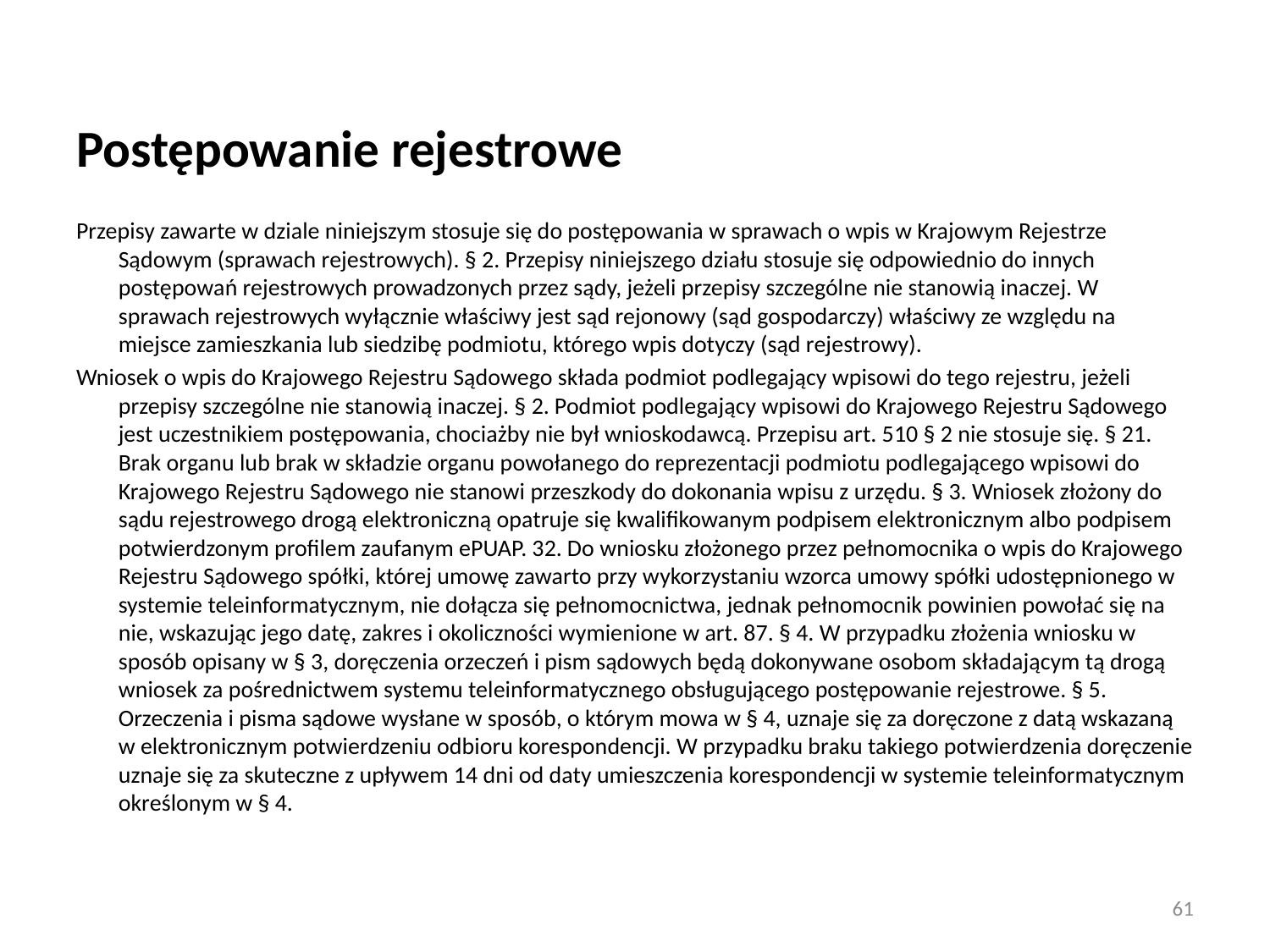

Postępowanie rejestrowe

Przepisy zawarte w dziale niniejszym stosuje się do postępowania w sprawach o wpis w Krajowym Rejestrze Sądowym (sprawach rejestrowych). § 2. Przepisy niniejszego działu stosuje się odpowiednio do innych postępowań rejestrowych prowadzonych przez sądy, jeżeli przepisy szczególne nie stanowią inaczej. W sprawach rejestrowych wyłącznie właściwy jest sąd rejonowy (sąd gospodarczy) właściwy ze względu na miejsce zamieszkania lub siedzibę podmiotu, którego wpis dotyczy (sąd rejestrowy).
Wniosek o wpis do Krajowego Rejestru Sądowego składa podmiot podlegający wpisowi do tego rejestru, jeżeli przepisy szczególne nie stanowią inaczej. § 2. Podmiot podlegający wpisowi do Krajowego Rejestru Sądowego jest uczestnikiem postępowania, chociażby nie był wnioskodawcą. Przepisu art. 510 § 2 nie stosuje się. § 21. Brak organu lub brak w składzie organu powołanego do reprezentacji podmiotu podlegającego wpisowi do Krajowego Rejestru Sądowego nie stanowi przeszkody do dokonania wpisu z urzędu. § 3. Wniosek złożony do sądu rejestrowego drogą elektroniczną opatruje się kwalifikowanym podpisem elektronicznym albo podpisem potwierdzonym profilem zaufanym ePUAP. 32. Do wniosku złożonego przez pełnomocnika o wpis do Krajowego Rejestru Sądowego spółki, której umowę zawarto przy wykorzystaniu wzorca umowy spółki udostępnionego w systemie teleinformatycznym, nie dołącza się pełnomocnictwa, jednak pełnomocnik powinien powołać się na nie, wskazując jego datę, zakres i okoliczności wymienione w art. 87. § 4. W przypadku złożenia wniosku w sposób opisany w § 3, doręczenia orzeczeń i pism sądowych będą dokonywane osobom składającym tą drogą wniosek za pośrednictwem systemu teleinformatycznego obsługującego postępowanie rejestrowe. § 5. Orzeczenia i pisma sądowe wysłane w sposób, o którym mowa w § 4, uznaje się za doręczone z datą wskazaną w elektronicznym potwierdzeniu odbioru korespondencji. W przypadku braku takiego potwierdzenia doręczenie uznaje się za skuteczne z upływem 14 dni od daty umieszczenia korespondencji w systemie teleinformatycznym określonym w § 4.

61